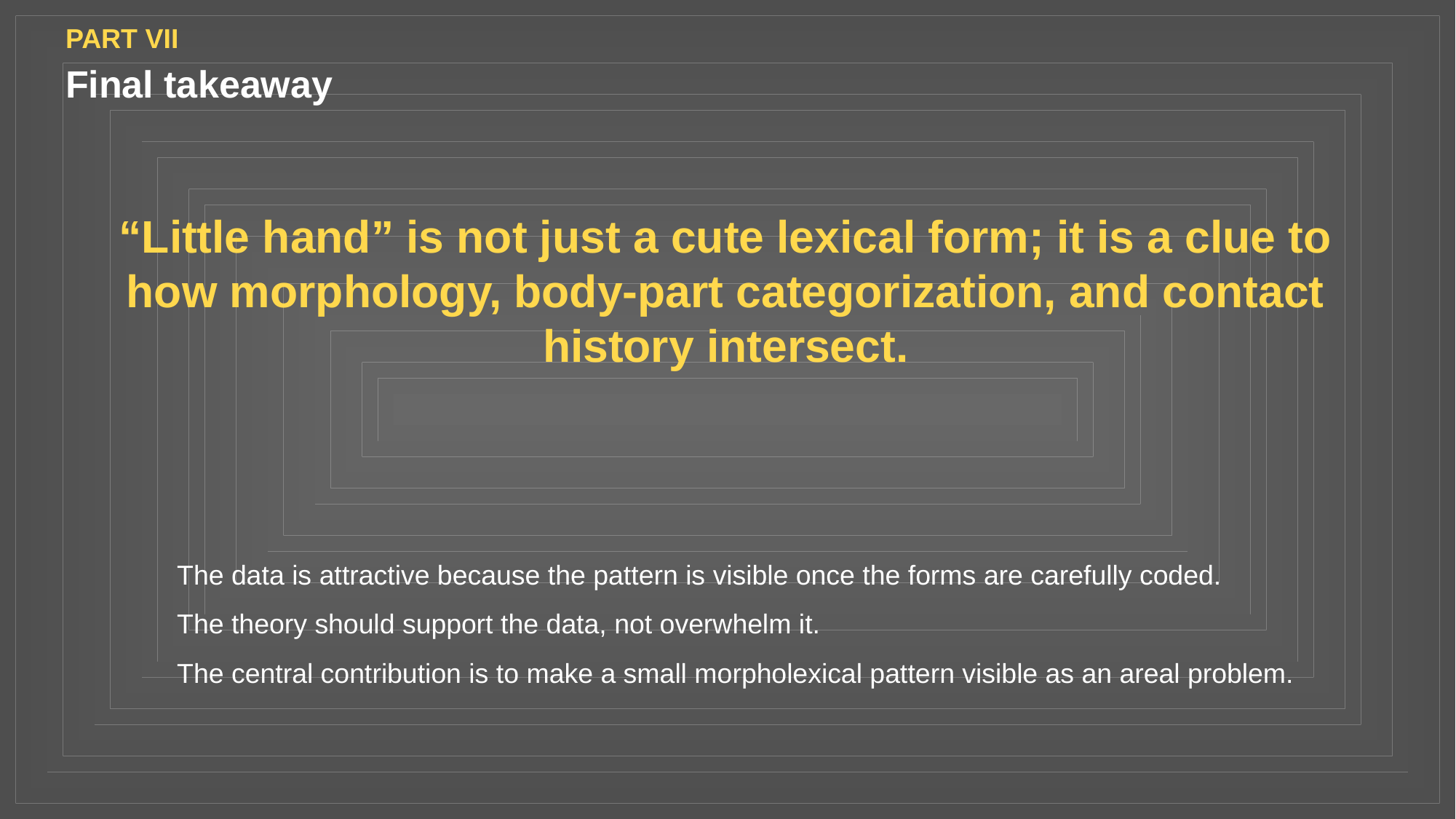

PART VII
Final takeaway
“Little hand” is not just a cute lexical form; it is a clue to how morphology, body-part categorization, and contact history intersect.
The data is attractive because the pattern is visible once the forms are carefully coded.
The theory should support the data, not overwhelm it.
The central contribution is to make a small morpholexical pattern visible as an areal problem.